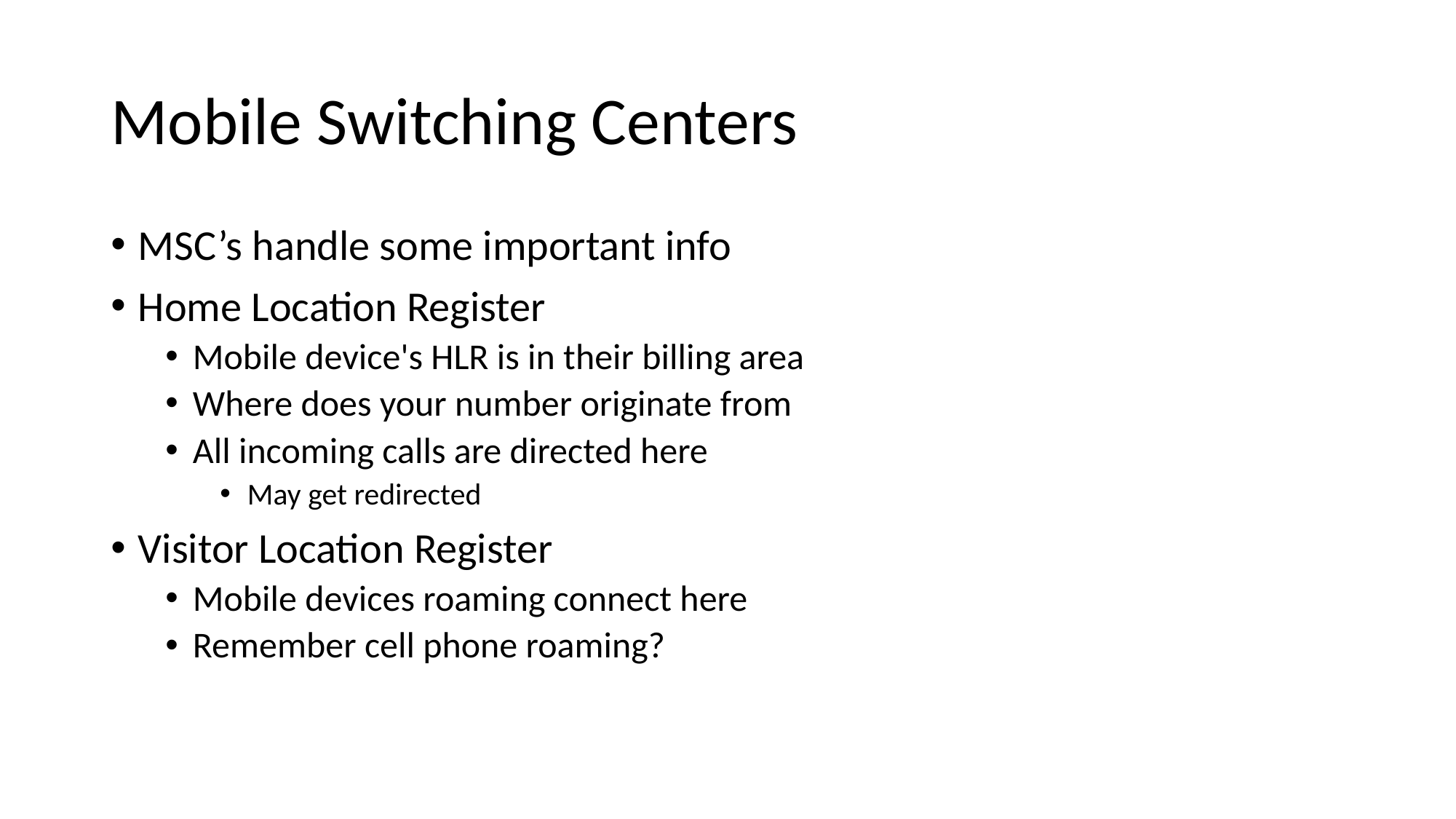

# Mobile Switching Centers
MSC’s handle some important info
Home Location Register
Mobile device's HLR is in their billing area
Where does your number originate from
All incoming calls are directed here
May get redirected
Visitor Location Register
Mobile devices roaming connect here
Remember cell phone roaming?